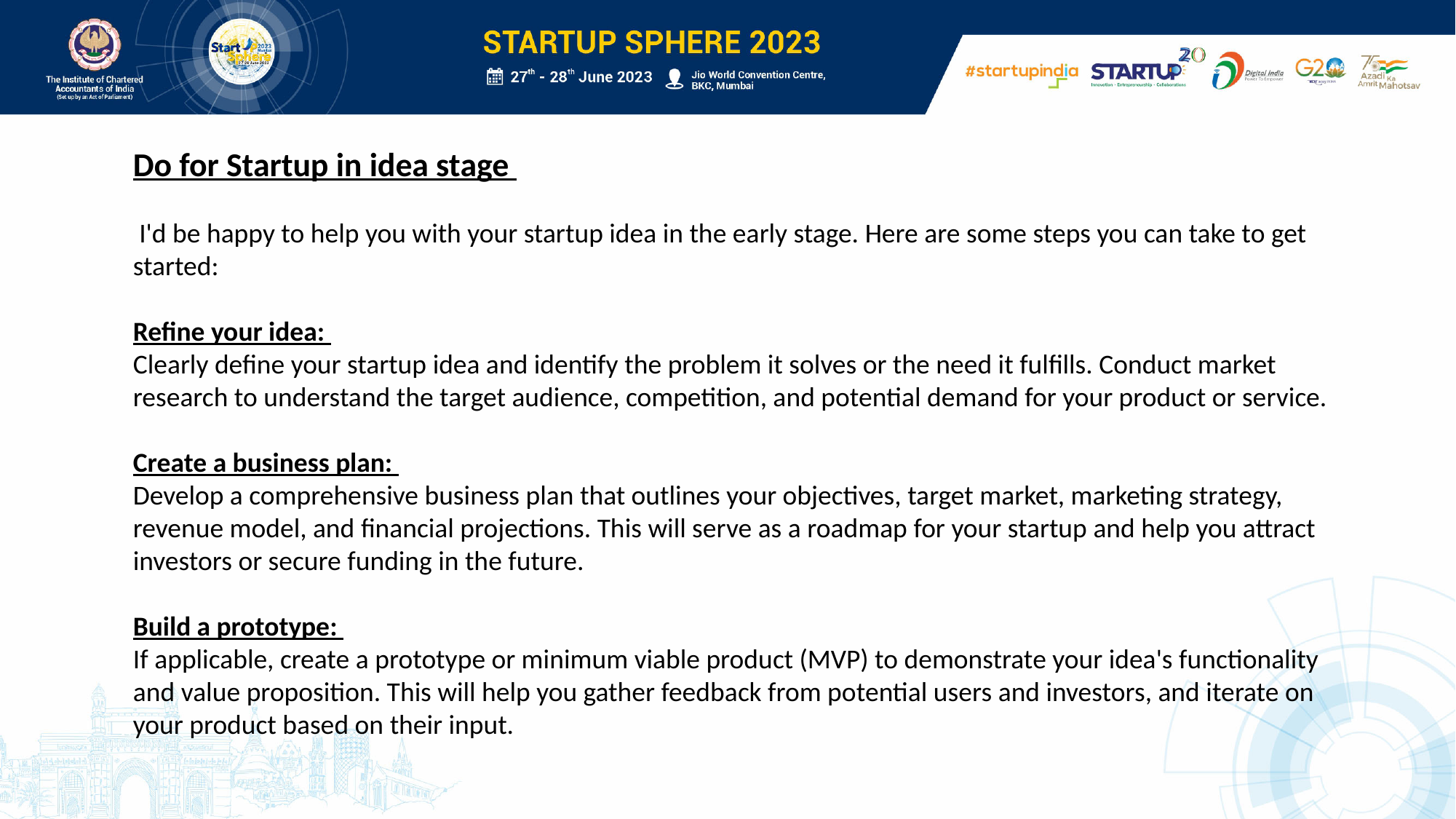

Do for Startup in idea stage

 I'd be happy to help you with your startup idea in the early stage. Here are some steps you can take to get started:
Refine your idea:
Clearly define your startup idea and identify the problem it solves or the need it fulfills. Conduct market research to understand the target audience, competition, and potential demand for your product or service.
Create a business plan:
Develop a comprehensive business plan that outlines your objectives, target market, marketing strategy, revenue model, and financial projections. This will serve as a roadmap for your startup and help you attract investors or secure funding in the future.
Build a prototype:
If applicable, create a prototype or minimum viable product (MVP) to demonstrate your idea's functionality and value proposition. This will help you gather feedback from potential users and investors, and iterate on your product based on their input.